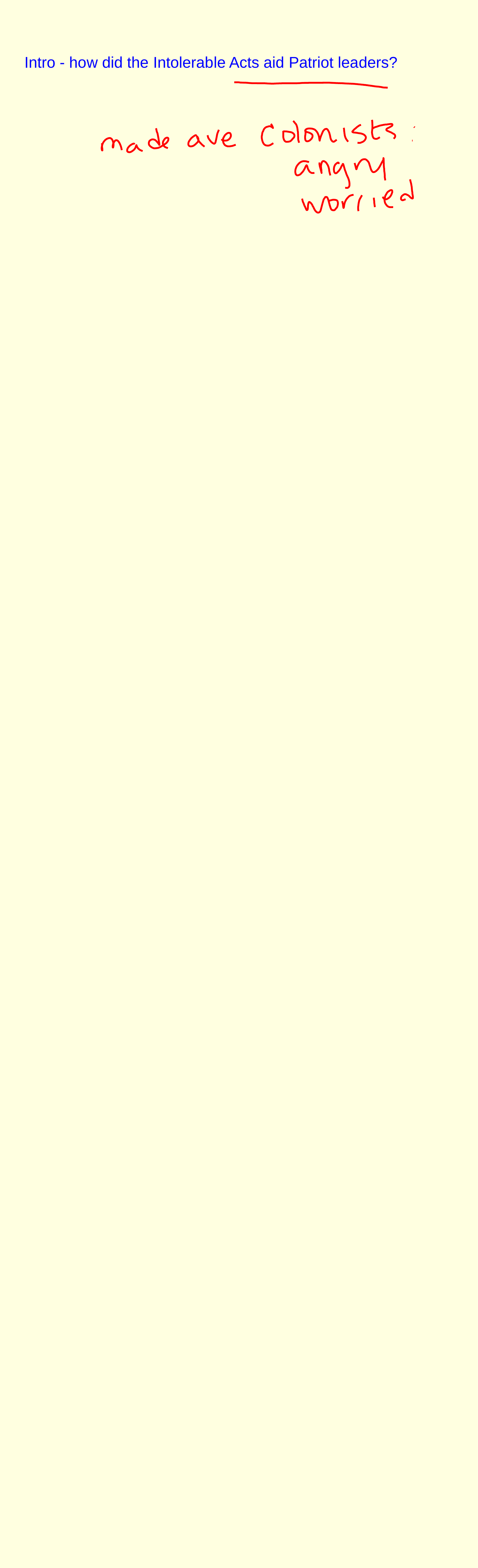

Intro - how did the Intolerable Acts  aid Patriot leaders?